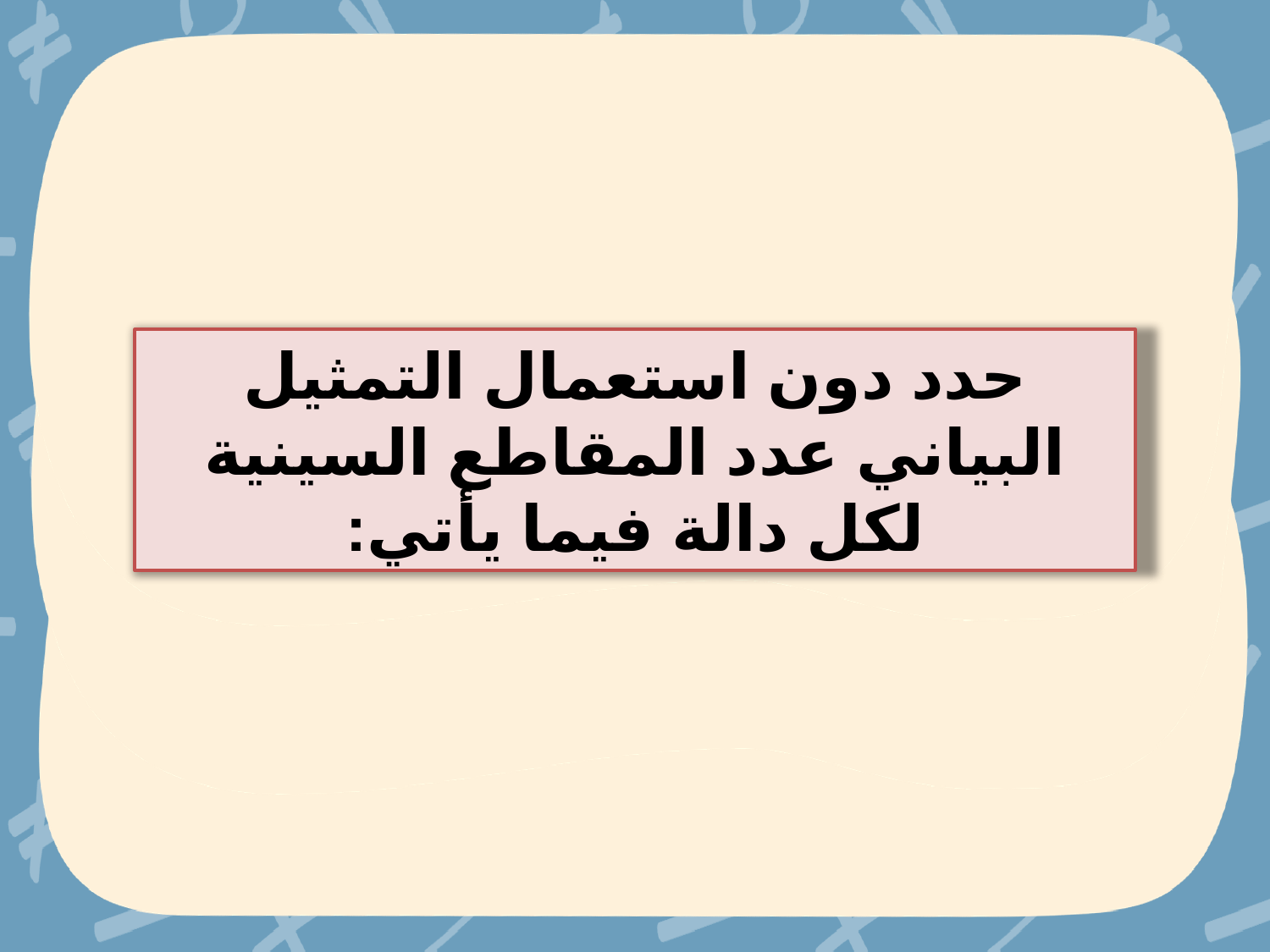

حدد دون استعمال التمثيل البياني عدد المقاطع السينية لكل دالة فيما يأتي: